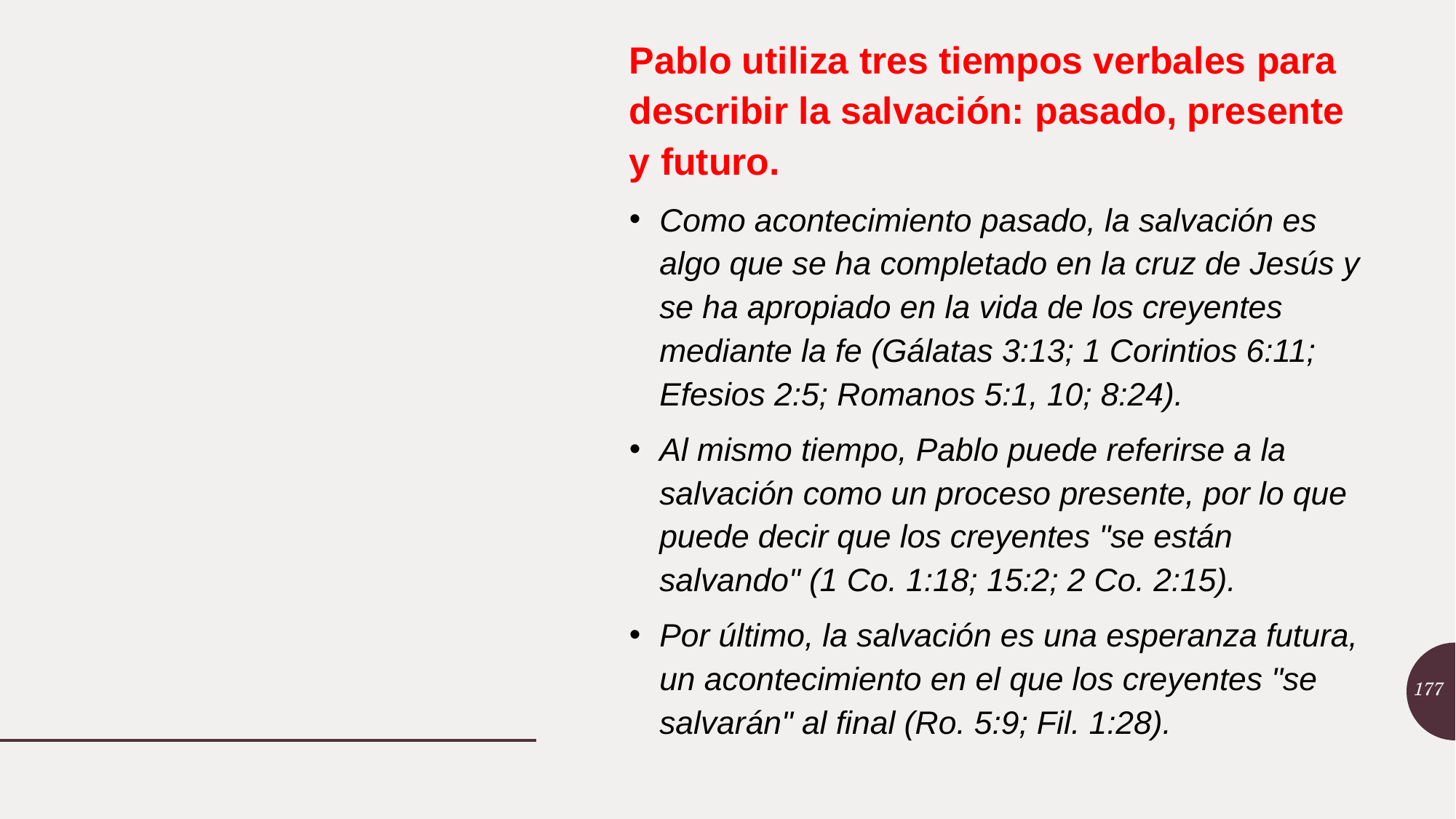

Pablo utiliza tres tiempos verbales para describir la salvación: pasado, presente y futuro.
Como acontecimiento pasado, la salvación es algo que se ha completado en la cruz de Jesús y se ha apropiado en la vida de los creyentes mediante la fe (Gálatas 3:13; 1 Corintios 6:11; Efesios 2:5; Romanos 5:1, 10; 8:24).
Al mismo tiempo, Pablo puede referirse a la salvación como un proceso presente, por lo que puede decir que los creyentes "se están salvando" (1 Co. 1:18; 15:2; 2 Co. 2:15).
Por último, la salvación es una esperanza futura, un acontecimiento en el que los creyentes "se salvarán" al final (Ro. 5:9; Fil. 1:28).
177